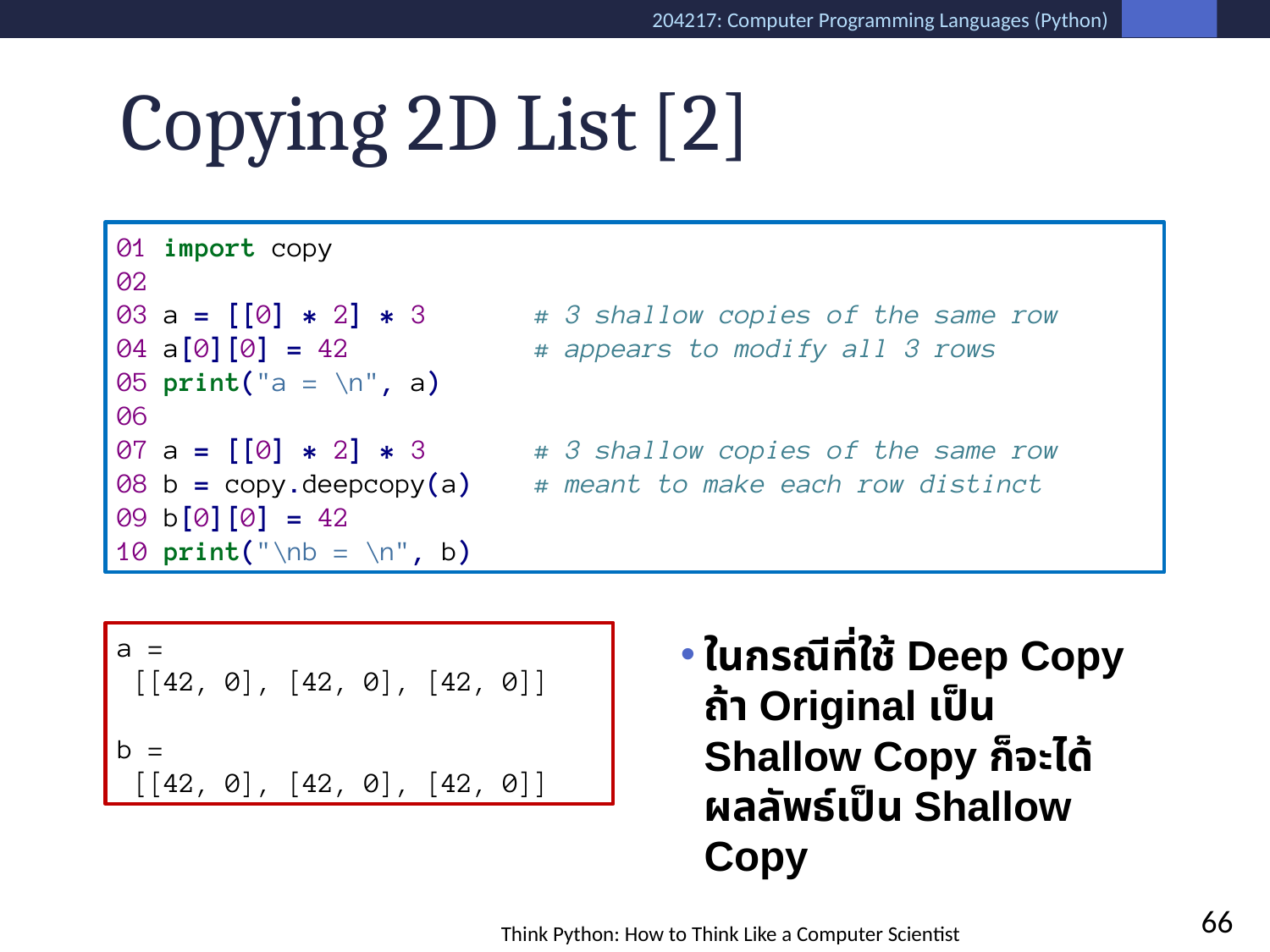

# Copying 2D List [2]
01 import copy
02
03 a = [[0] * 2] * 3       # 3 shallow copies of the same row
04 a[0][0] = 42            # appears to modify all 3 rows
05 print("a = \n", a)
06
07 a = [[0] * 2] * 3       # 3 shallow copies of the same row
08 b = copy.deepcopy(a)    # meant to make each row distinct
09 b[0][0] = 42
10 print("\nb = \n", b)
a =
 [[42, 0], [42, 0], [42, 0]]

b =
 [[42, 0], [42, 0], [42, 0]]
ในกรณีที่ใช้ Deep Copy ถ้า Original เป็น Shallow Copy ก็จะได้ผลลัพธ์เป็น Shallow Copy

66
Think Python: How to Think Like a Computer Scientist